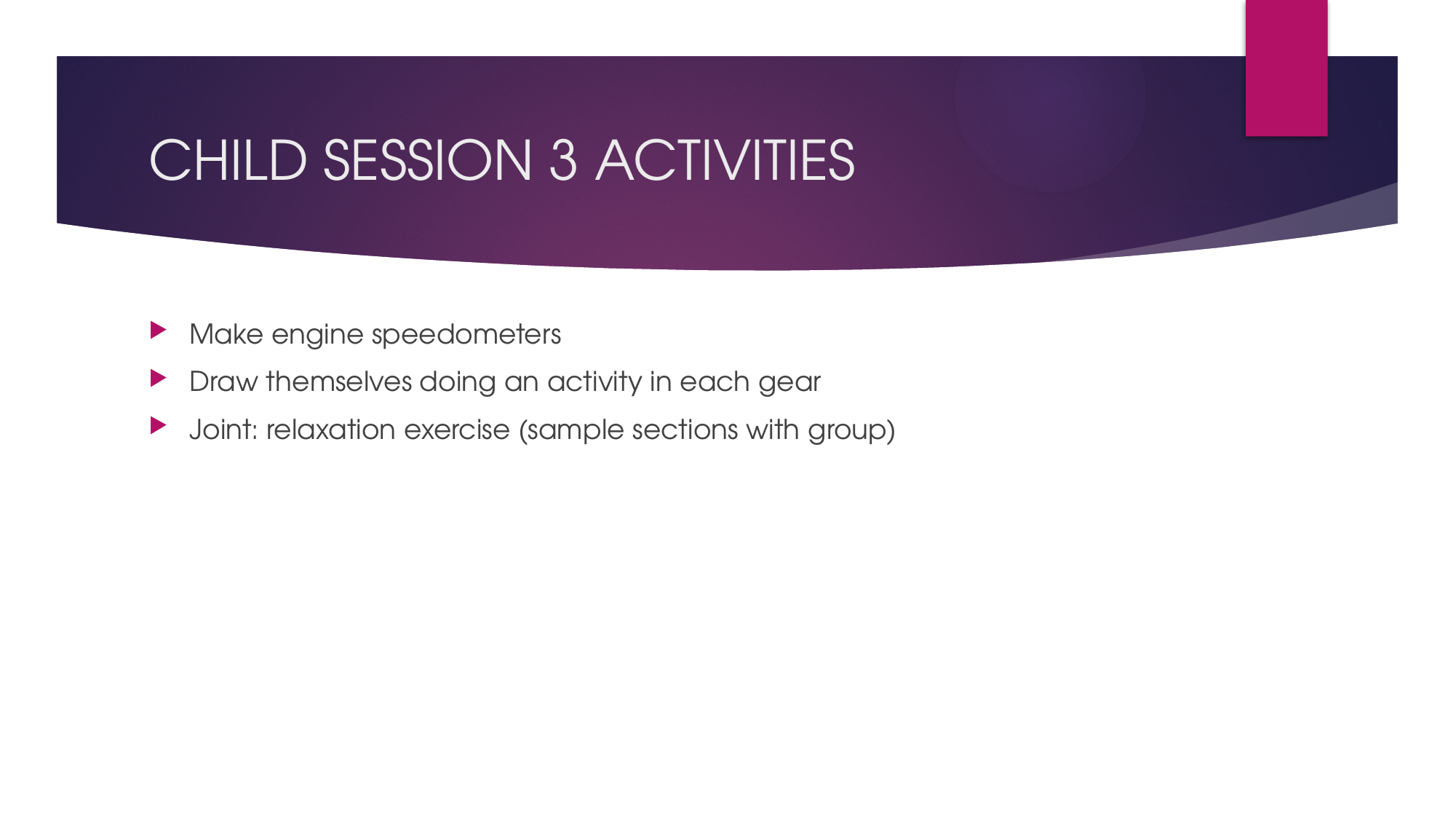

# CHILD SESSION 3 ACTIVITIES
Make engine speedometers
Draw themselves doing an activity in each gear
Joint: relaxation exercise (sample sections with group)